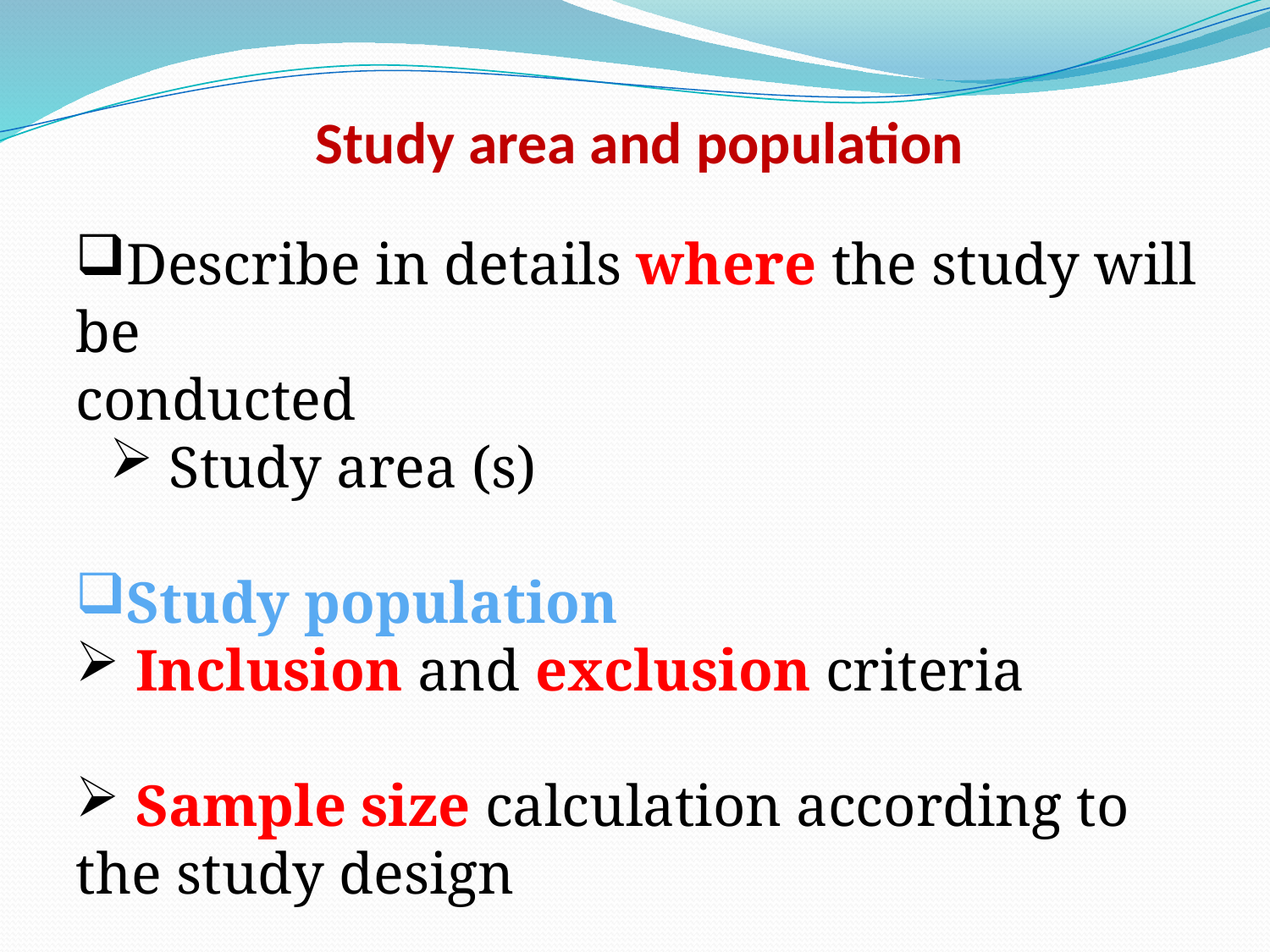

# Study area and population
Describe in details where the study will be
conducted
 Study area (s)

Study population
 Inclusion and exclusion criteria

 Sample size calculation according to the study design